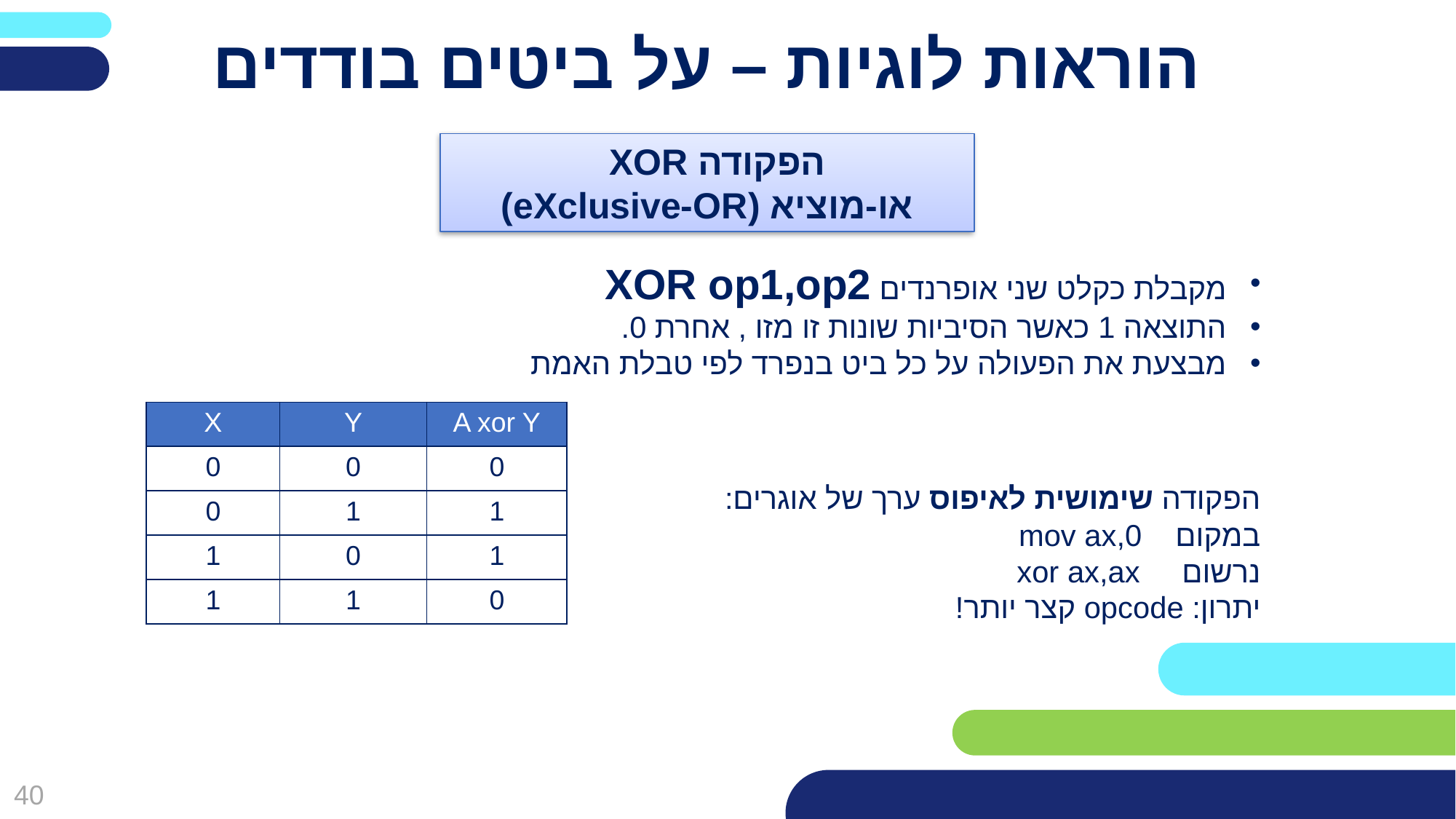

פריסה 2
(הפריסות שונות זו מזו במיקום תיבות הטקסט וגרפיקת הרקע,
ותוכלו לגוון ביניהן)
# הוראות לוגיות – על ביטים בודדים
הפקודה XOR
או-מוציא (eXclusive-OR)
את השקופית הזו תוכלו לשכפל, על מנת ליצור שקופיות נוספות הזהות לה – אליהן תוכלו להכניס את התכנים.

כדי לשכפל אותה, לחצו עליה קליק ימיני בתפריט השקופיות בצד ובחרו
"שכפל שקופית" או "Duplicate Slide"
(מחקו ריבוע זה לאחר הקריאה)
מקבלת כקלט שני אופרנדים XOR op1,op2
התוצאה 1 כאשר הסיביות שונות זו מזו , אחרת 0.
מבצעת את הפעולה על כל ביט בנפרד לפי טבלת האמת
| X | Y | A xor Y |
| --- | --- | --- |
| 0 | 0 | 0 |
| 0 | 1 | 1 |
| 1 | 0 | 1 |
| 1 | 1 | 0 |
הפקודה שימושית לאיפוס ערך של אוגרים:
במקום    mov ax,0
נרשום     xor ax,ax
יתרון: opcode קצר יותר!